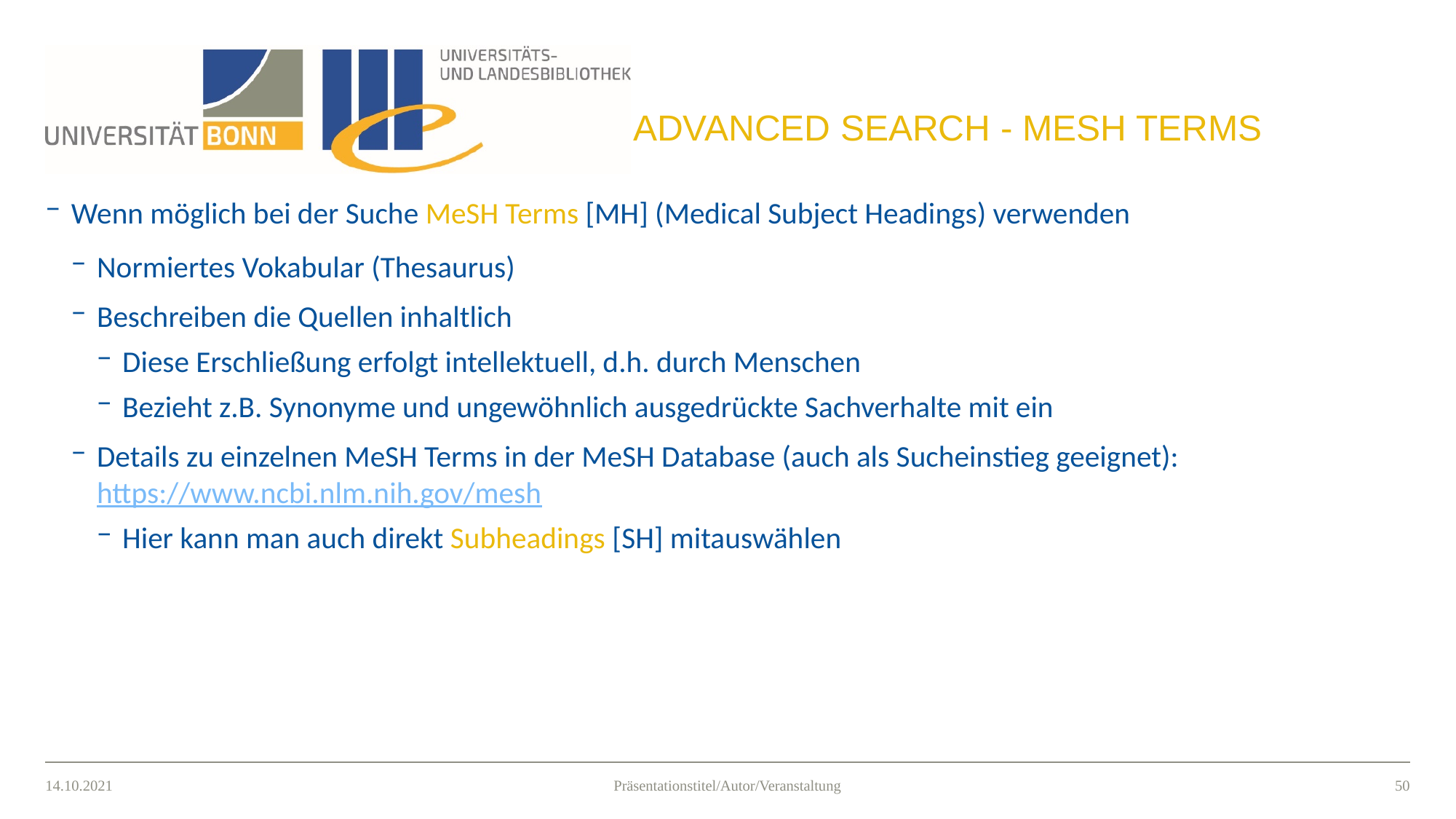

# Advanced search - Mesh terms
Wenn möglich bei der Suche MeSH Terms [MH] (Medical Subject Headings) verwenden
Normiertes Vokabular (Thesaurus)
Beschreiben die Quellen inhaltlich
Diese Erschließung erfolgt intellektuell, d.h. durch Menschen
Bezieht z.B. Synonyme und ungewöhnlich ausgedrückte Sachverhalte mit ein
Details zu einzelnen MeSH Terms in der MeSH Database (auch als Sucheinstieg geeignet): https://www.ncbi.nlm.nih.gov/mesh
Hier kann man auch direkt Subheadings [SH] mitauswählen

14.10.2021
50
Präsentationstitel/Autor/Veranstaltung